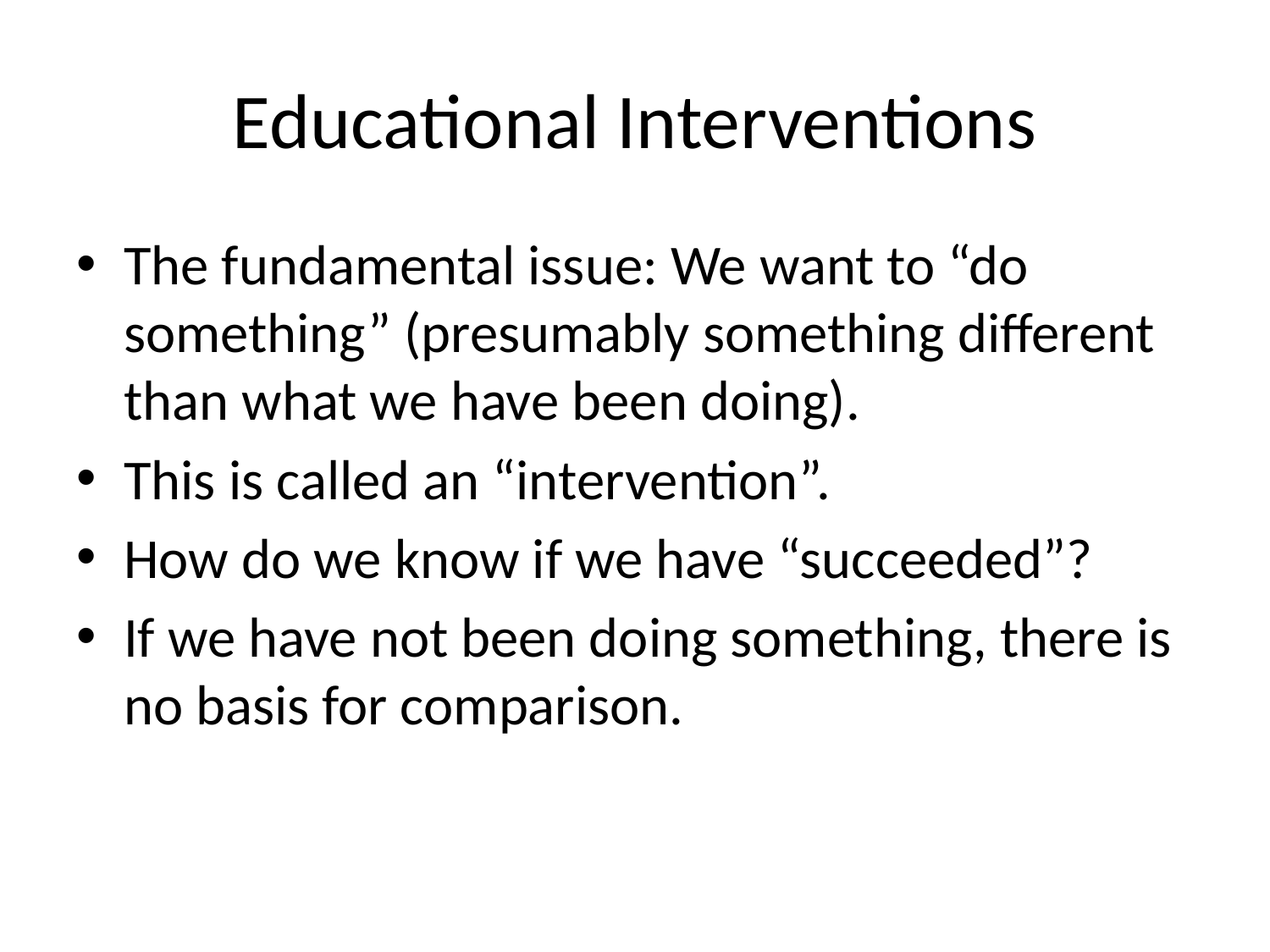

# Educational Interventions
The fundamental issue: We want to “do something” (presumably something different than what we have been doing).
This is called an “intervention”.
How do we know if we have “succeeded”?
If we have not been doing something, there is no basis for comparison.